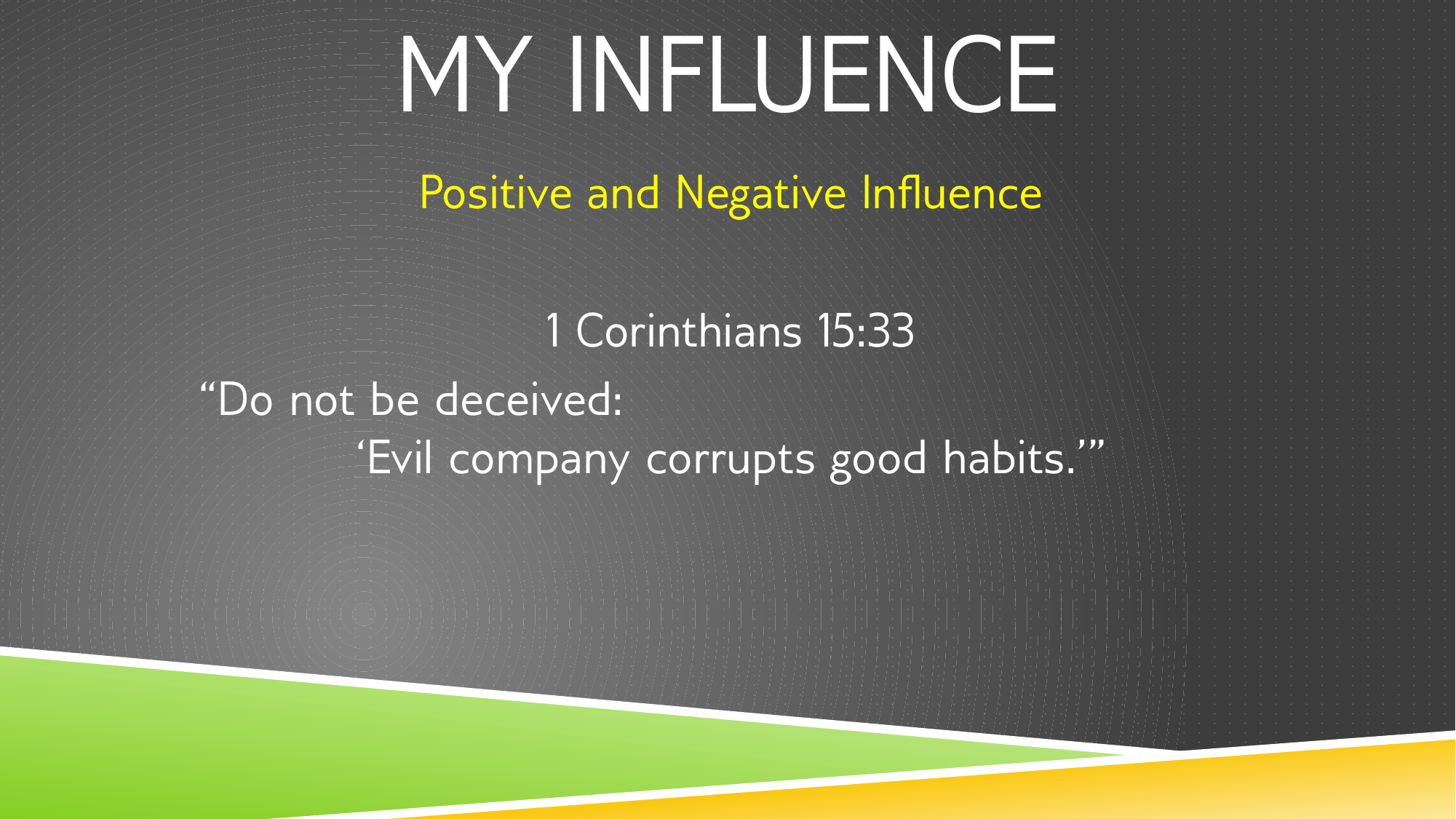

# My Influence
Positive and Negative Influence

1 Corinthians 15:33
“Do not be deceived:                                             ‘Evil company corrupts good habits.’”